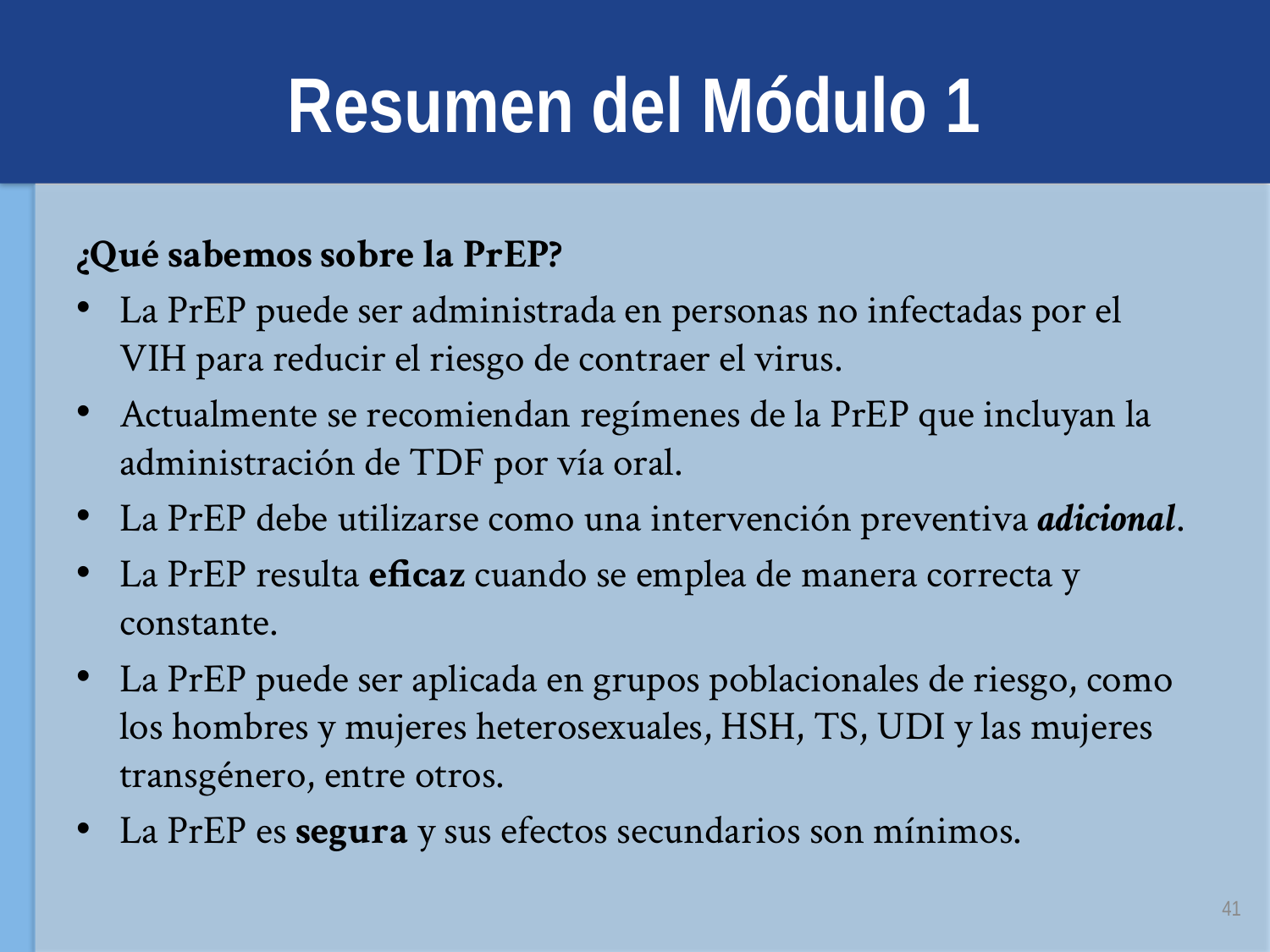

# Resumen del Módulo 1

¿Qué sabemos sobre la PrEP?
La PrEP puede ser administrada en personas no infectadas por el VIH para reducir el riesgo de contraer el virus.
Actualmente se recomiendan regímenes de la PrEP que incluyan la administración de TDF por vía oral.
La PrEP debe utilizarse como una intervención preventiva adicional.
La PrEP resulta eficaz cuando se emplea de manera correcta y constante.
La PrEP puede ser aplicada en grupos poblacionales de riesgo, como los hombres y mujeres heterosexuales, HSH, TS, UDI y las mujeres transgénero, entre otros.
La PrEP es segura y sus efectos secundarios son mínimos.
41